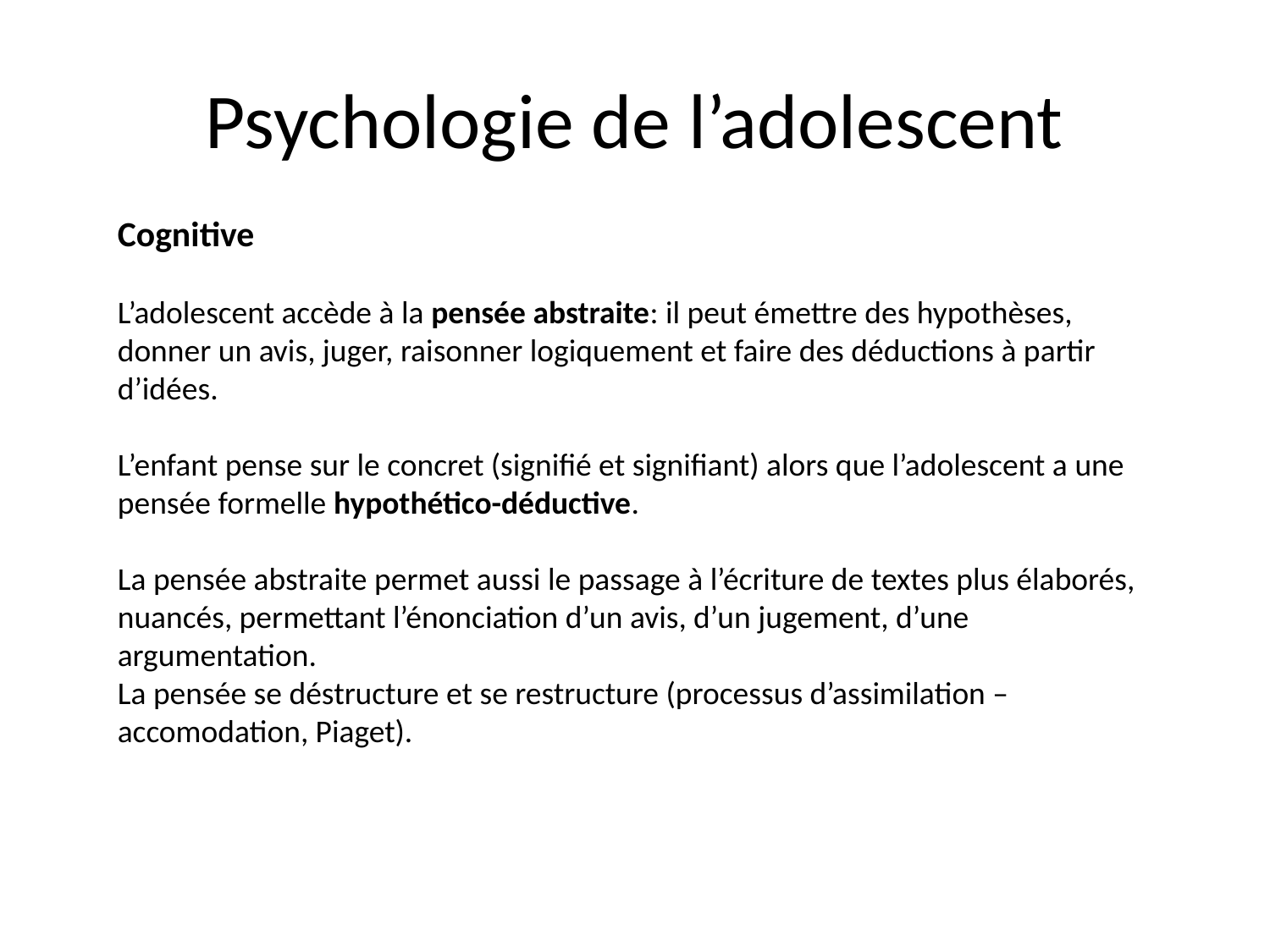

# Psychologie de l’adolescent
Cognitive

L’adolescent accède à la pensée abstraite: il peut émettre des hypothèses, donner un avis, juger, raisonner logiquement et faire des déductions à partir d’idées.

L’enfant pense sur le concret (signifié et signifiant) alors que l’adolescent a une pensée formelle hypothético-déductive.

La pensée abstraite permet aussi le passage à l’écriture de textes plus élaborés, nuancés, permettant l’énonciation d’un avis, d’un jugement, d’une argumentation.
La pensée se déstructure et se restructure (processus d’assimilation – accomodation, Piaget).